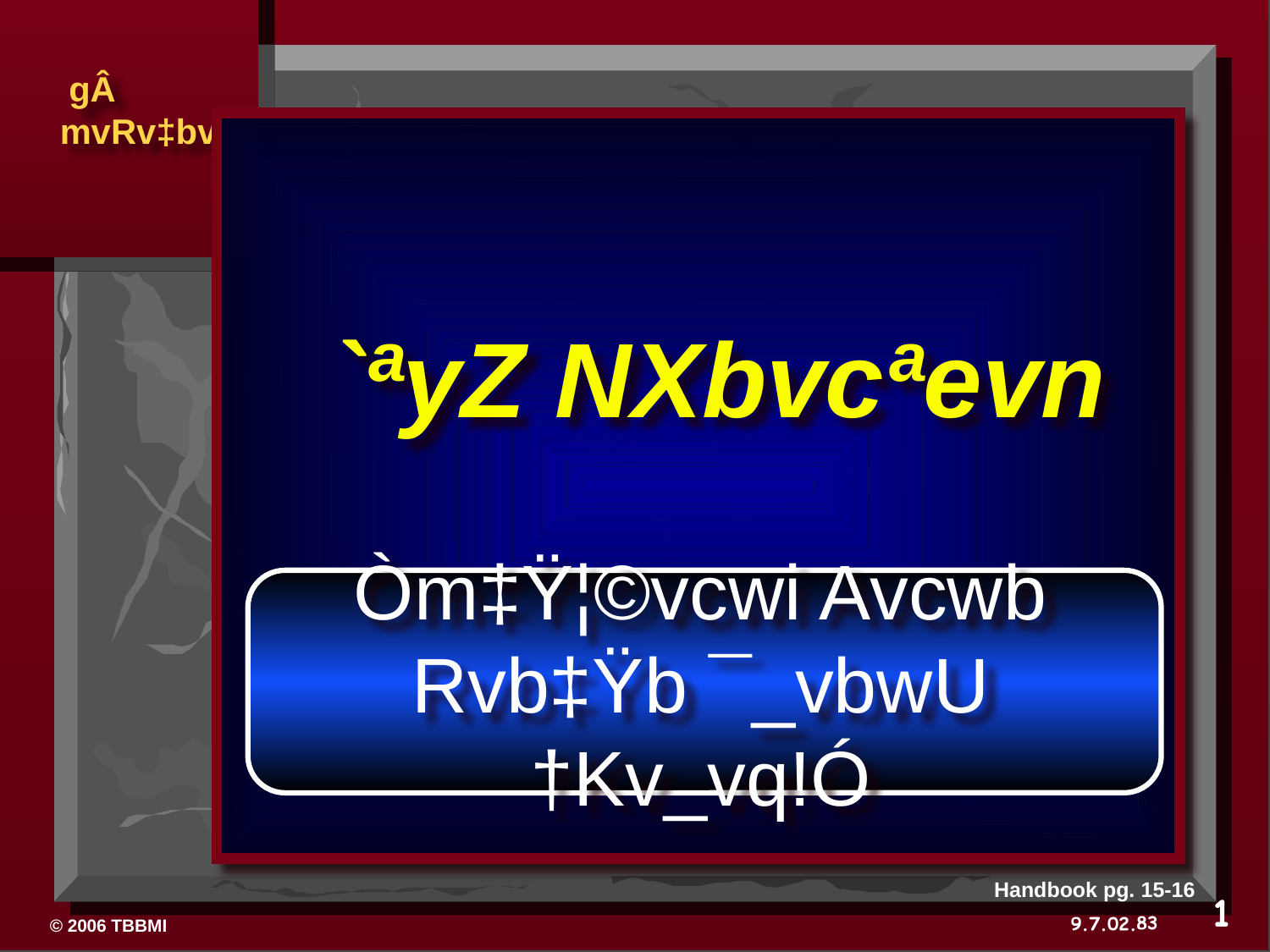

`ªyZ NXbvcªevn

Òm‡Ÿ¦©vcwi Avcwb Rvb‡Ÿb ¯_vbwU †Kv_vq!Ó
(hvB  †nvK, H ¯’vbwU †Kv_vq?
Handbook pg. 15-16
1
83